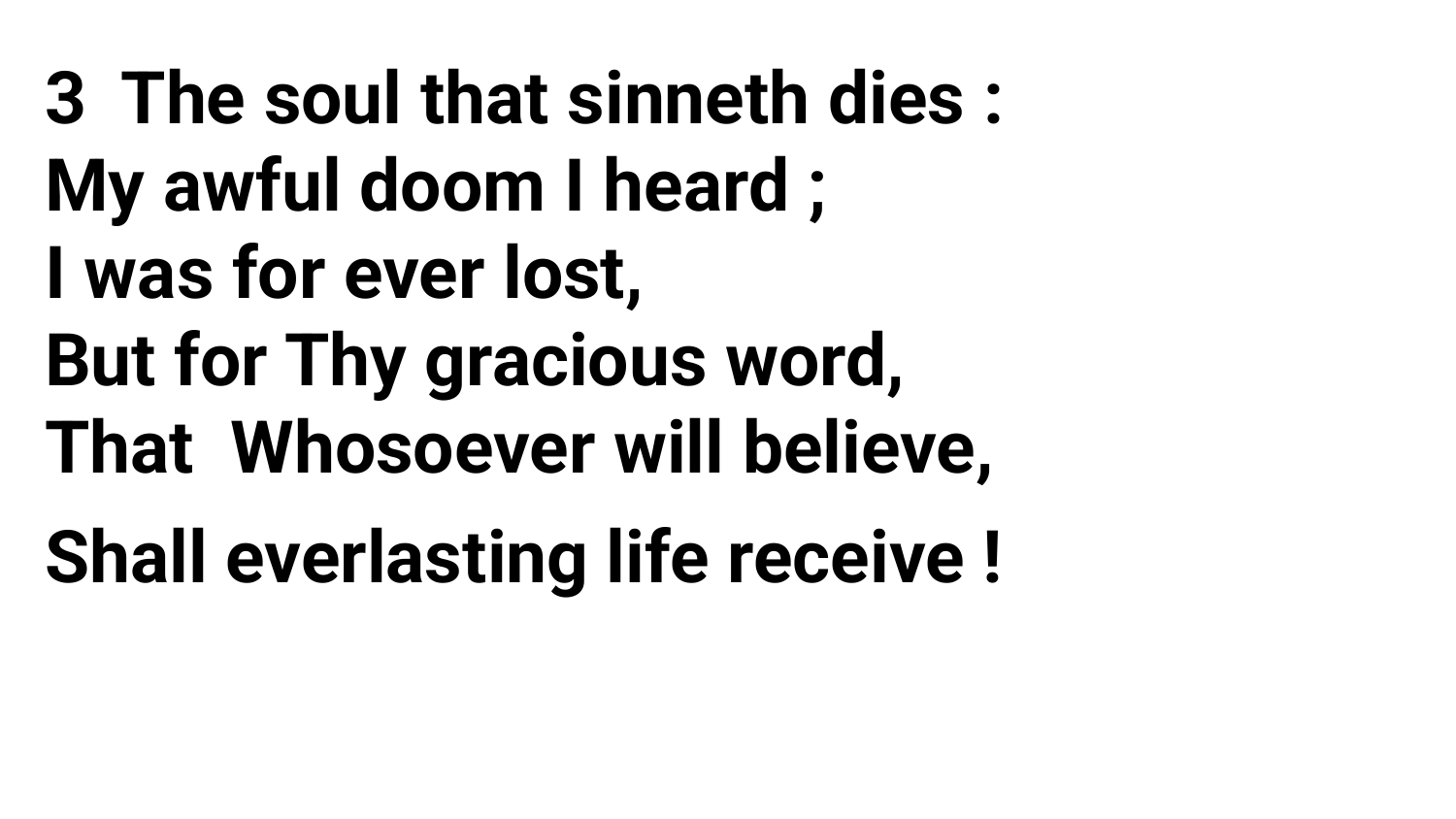

3  The soul that sinneth dies :
My awful doom I heard ;
I was for ever lost,
But for Thy gracious word,
That  Whosoever will believe,
Shall everlasting life receive !